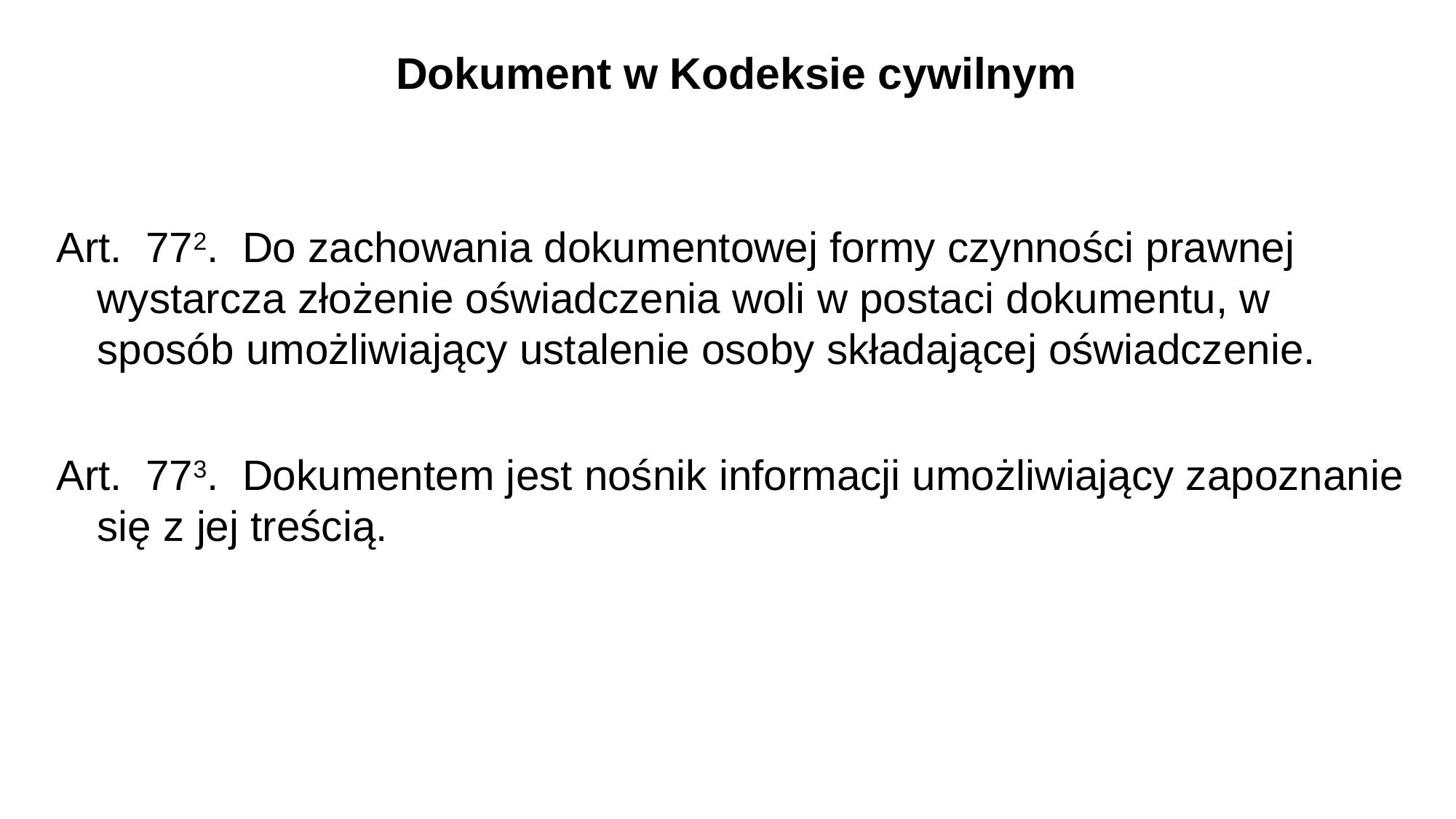

Dokument w Kodeksie cywilnym
Art.  772.  Do zachowania dokumentowej formy czynności prawnej wystarcza złożenie oświadczenia woli w postaci dokumentu, w sposób umożliwiający ustalenie osoby składającej oświadczenie.

Art.  773.  Dokumentem jest nośnik informacji umożliwiający zapoznanie się z jej treścią.